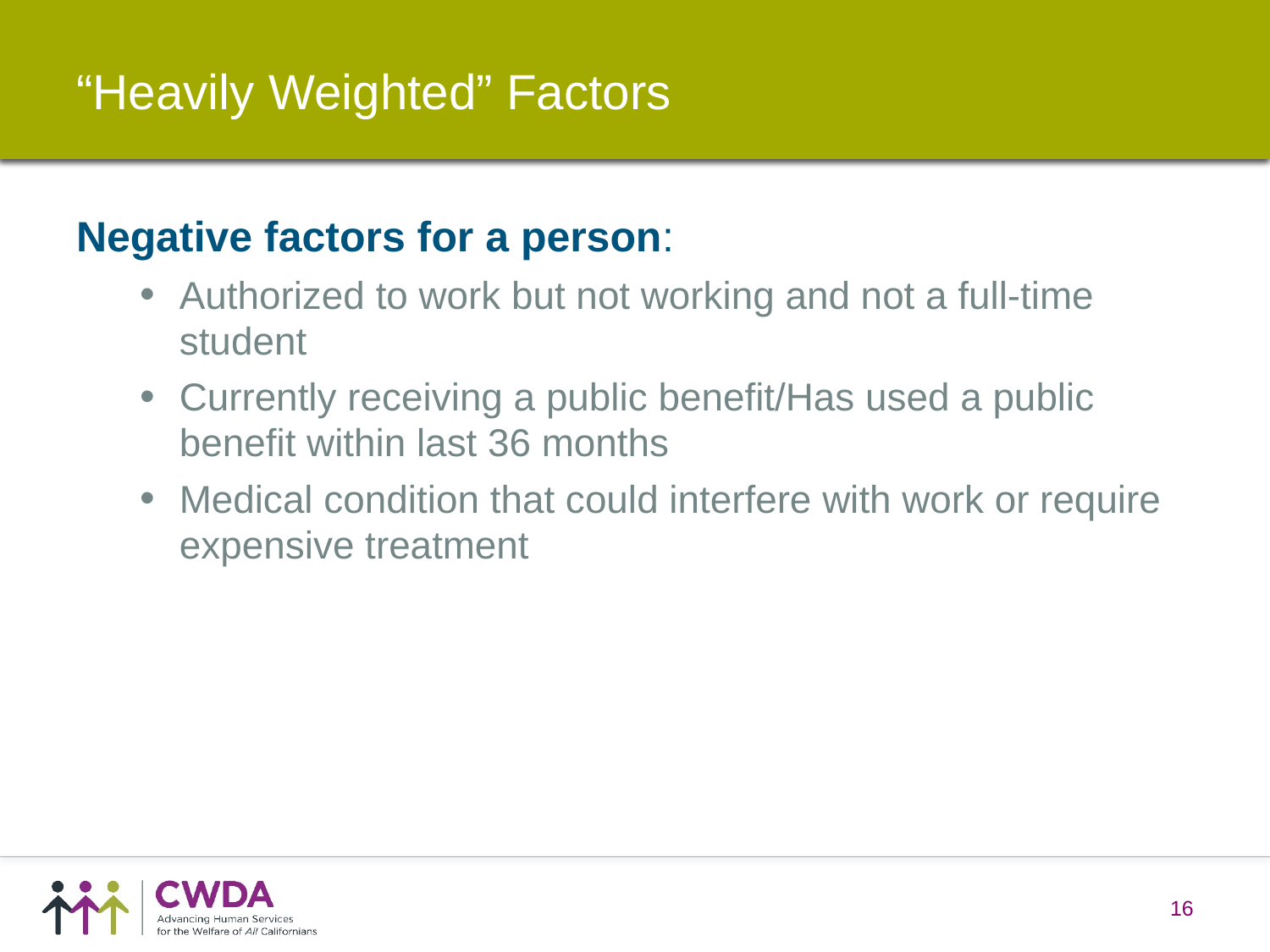

# “Heavily Weighted” Factors
Negative factors for a person:
Authorized to work but not working and not a full-time student
Currently receiving a public benefit/Has used a public benefit within last 36 months
Medical condition that could interfere with work or require expensive treatment

16